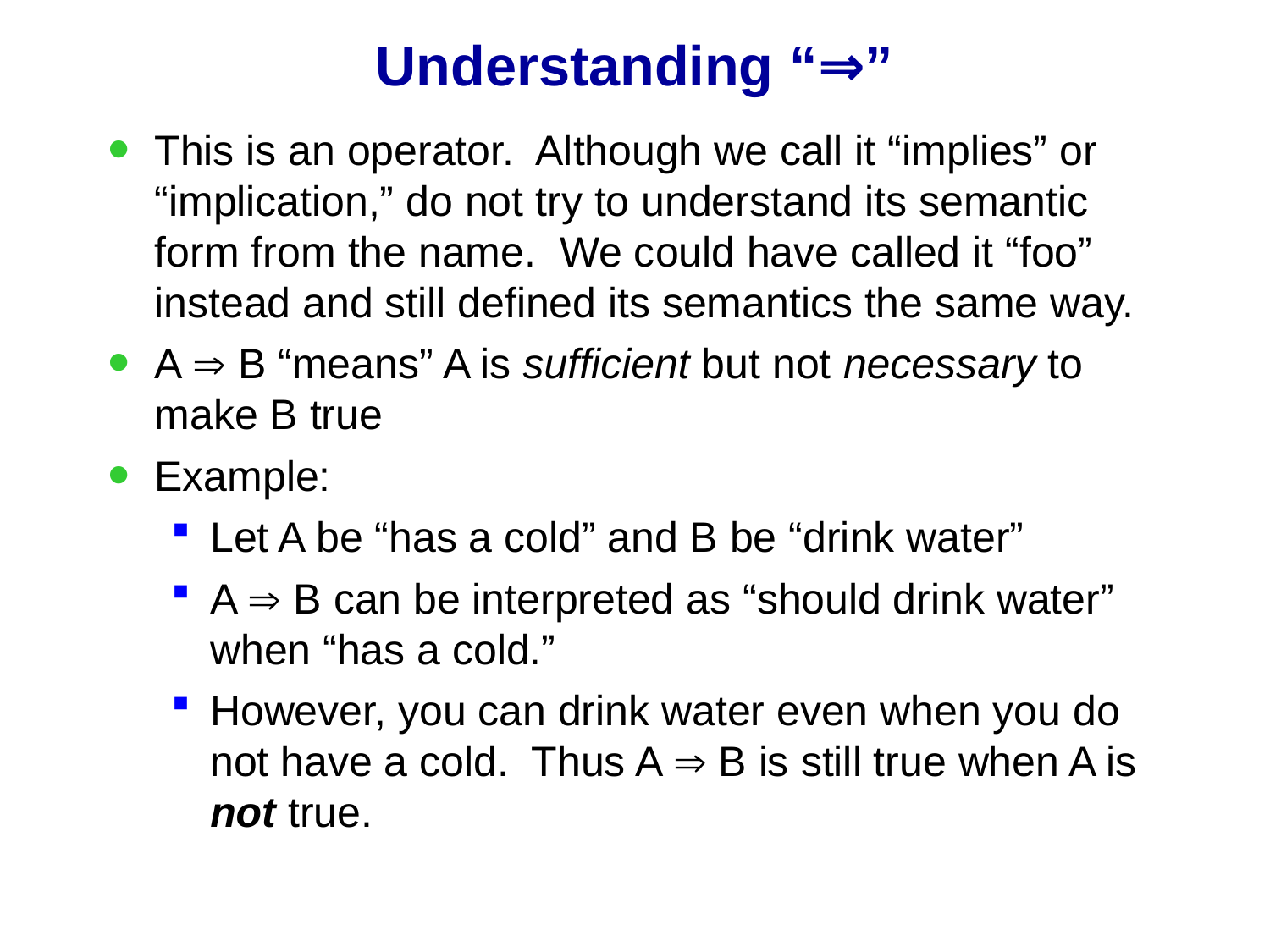

# Understanding “⇒”
This is an operator.  Although we call it “implies” or “implication,” do not try to understand its semantic form from the name.  We could have called it “foo” instead and still defined its semantics the same way.
A ⇒ B “means” A is sufficient but not necessary to make B true
Example:
Let A be “has a cold” and B be “drink water”
A ⇒ B can be interpreted as “should drink water” when “has a cold.”
However, you can drink water even when you do not have a cold.  Thus A ⇒ B is still true when A is not true.